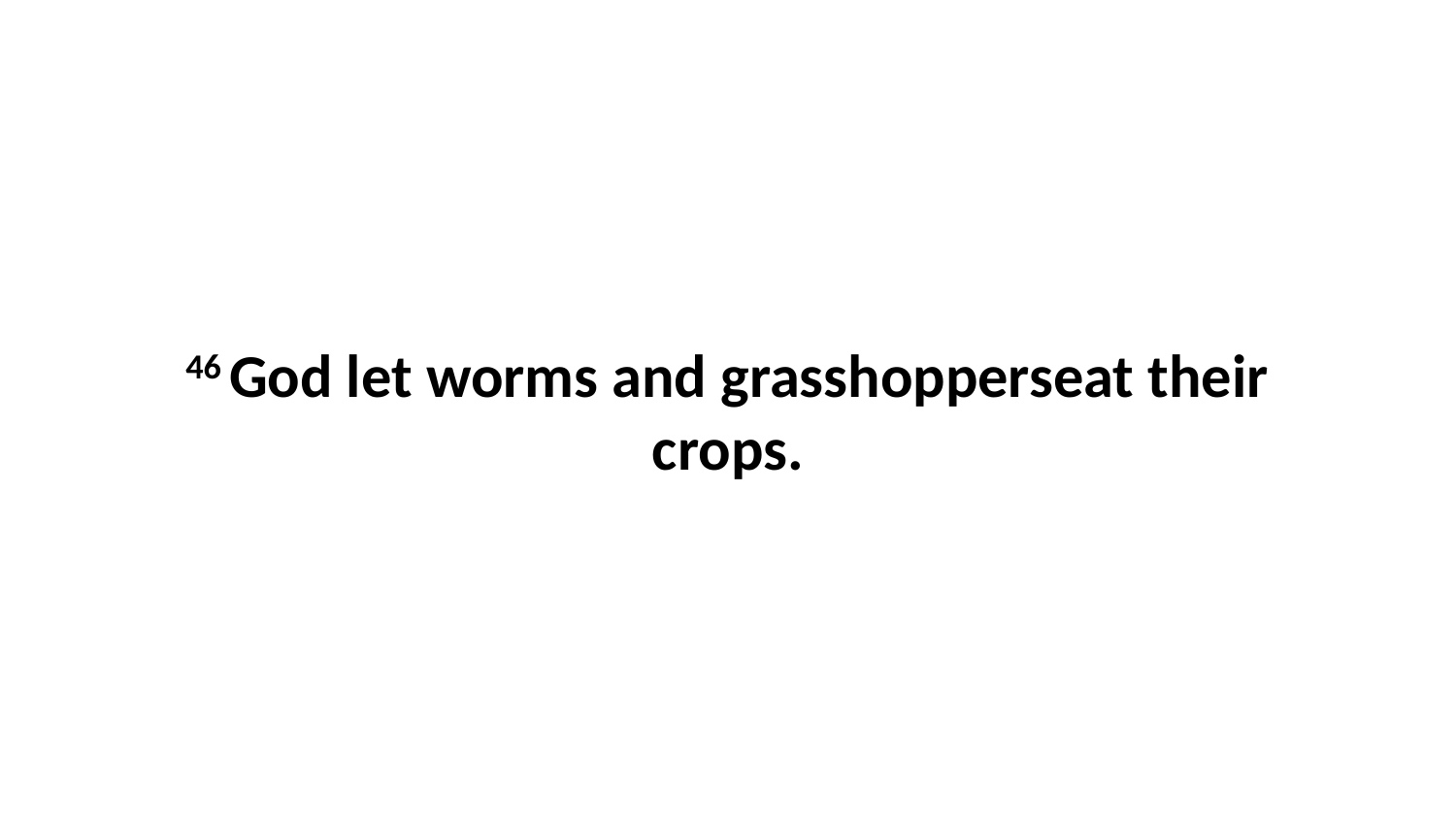

46 God let worms and grasshopperseat their crops.